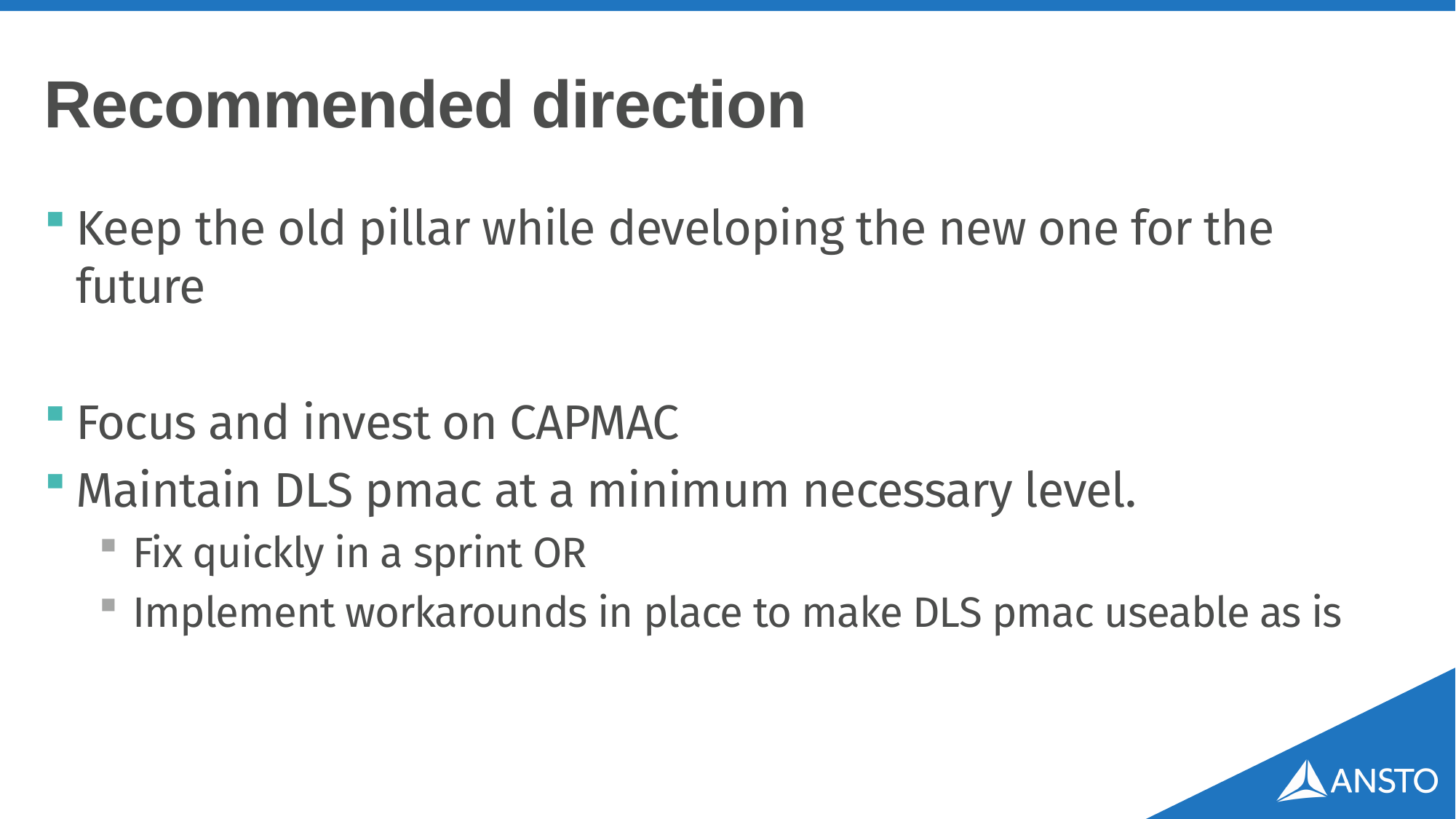

# Recommended direction
Keep the old pillar while developing the new one for the future

Focus and invest on CAPMAC
Maintain DLS pmac at a minimum necessary level.
Fix quickly in a sprint OR
Implement workarounds in place to make DLS pmac useable as is